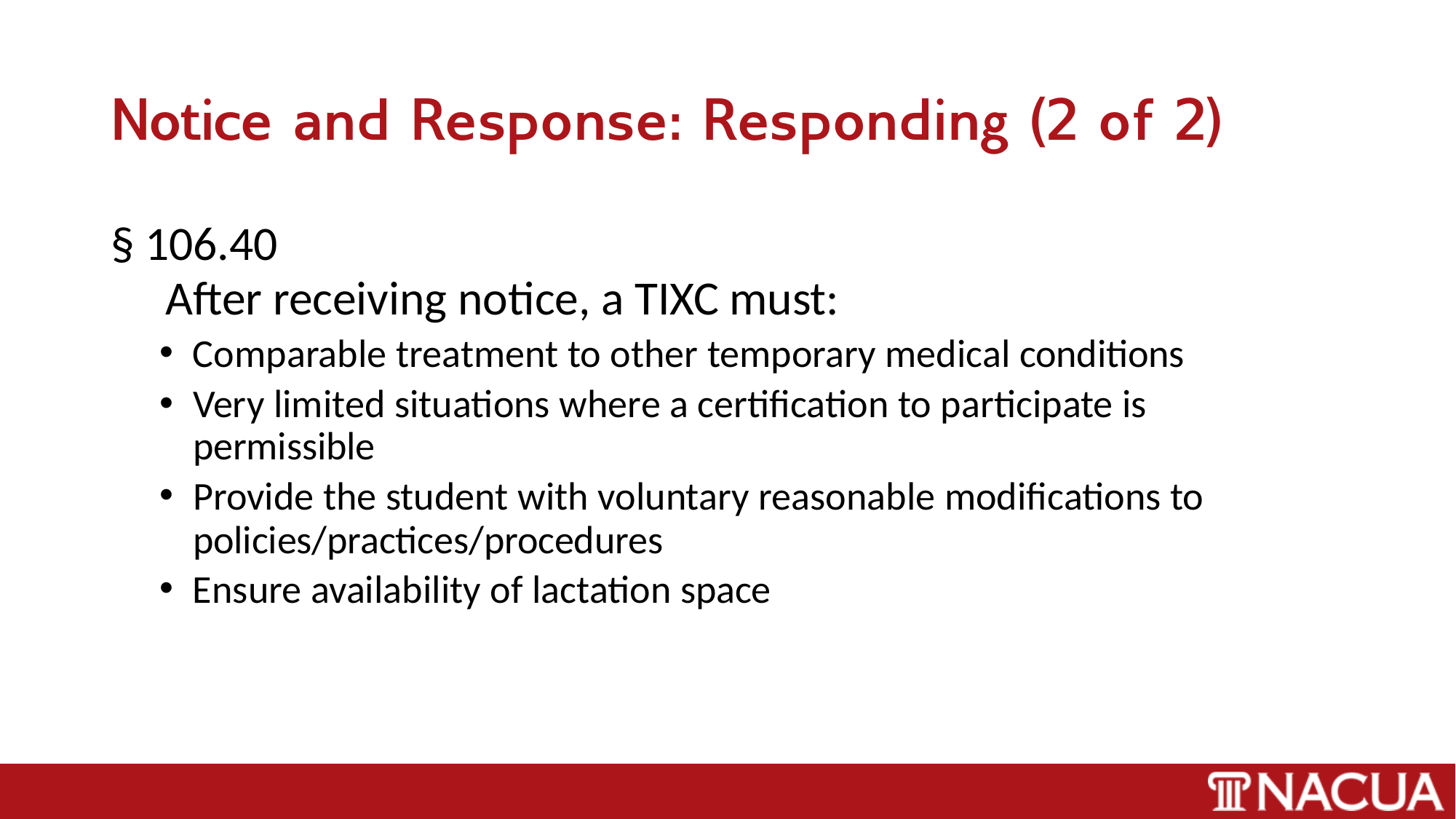

# Notice and Response: Responding (2 of 2)
§ 106.40
After receiving notice, a TIXC must:
Comparable treatment to other temporary medical conditions
Very limited situations where a certification to participate is permissible
Provide the student with voluntary reasonable modifications to policies/practices/procedures
Ensure availability of lactation space